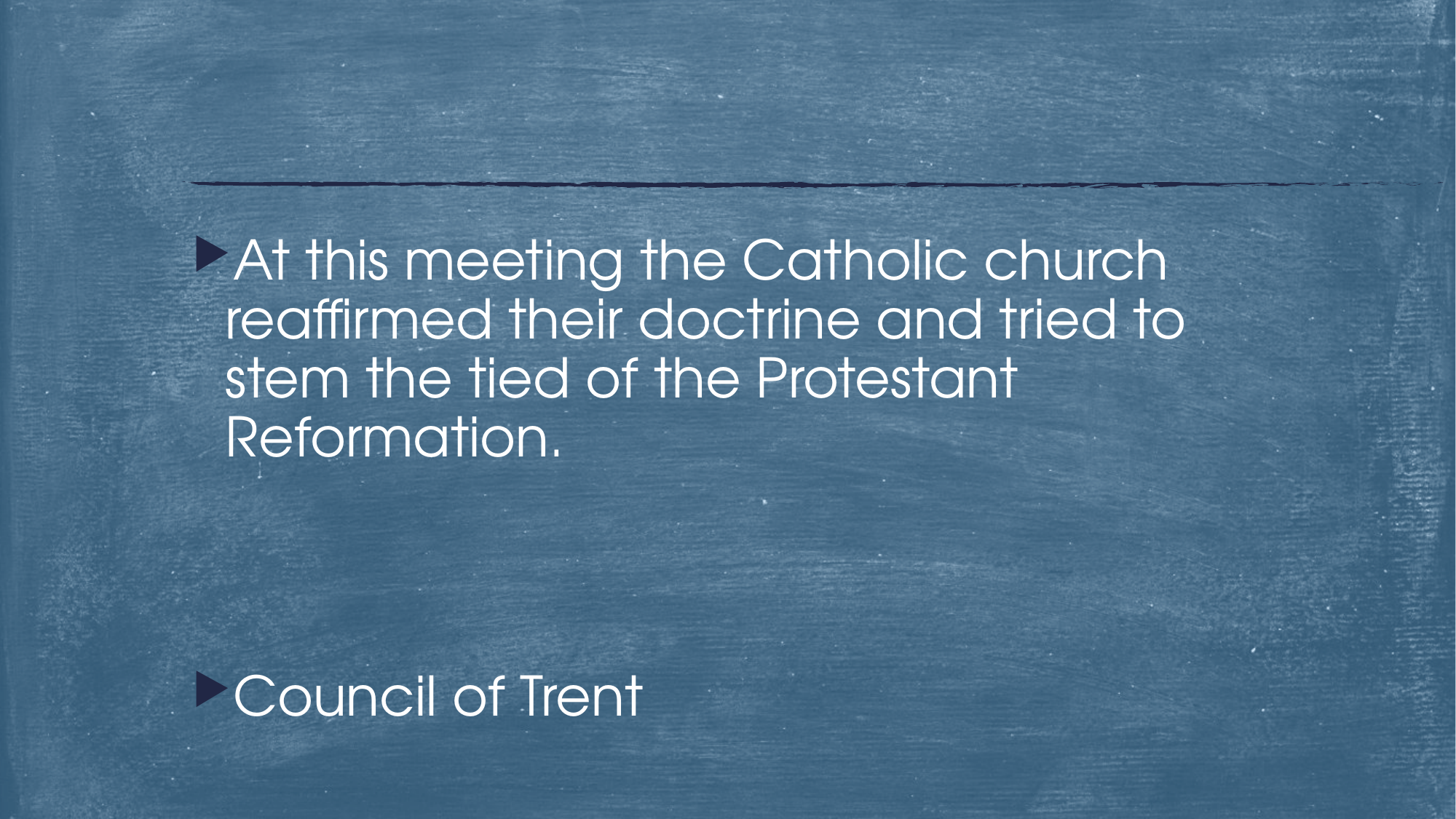

#
At this meeting the Catholic church reaffirmed their doctrine and tried to stem the tied of the Protestant Reformation.

Council of Trent